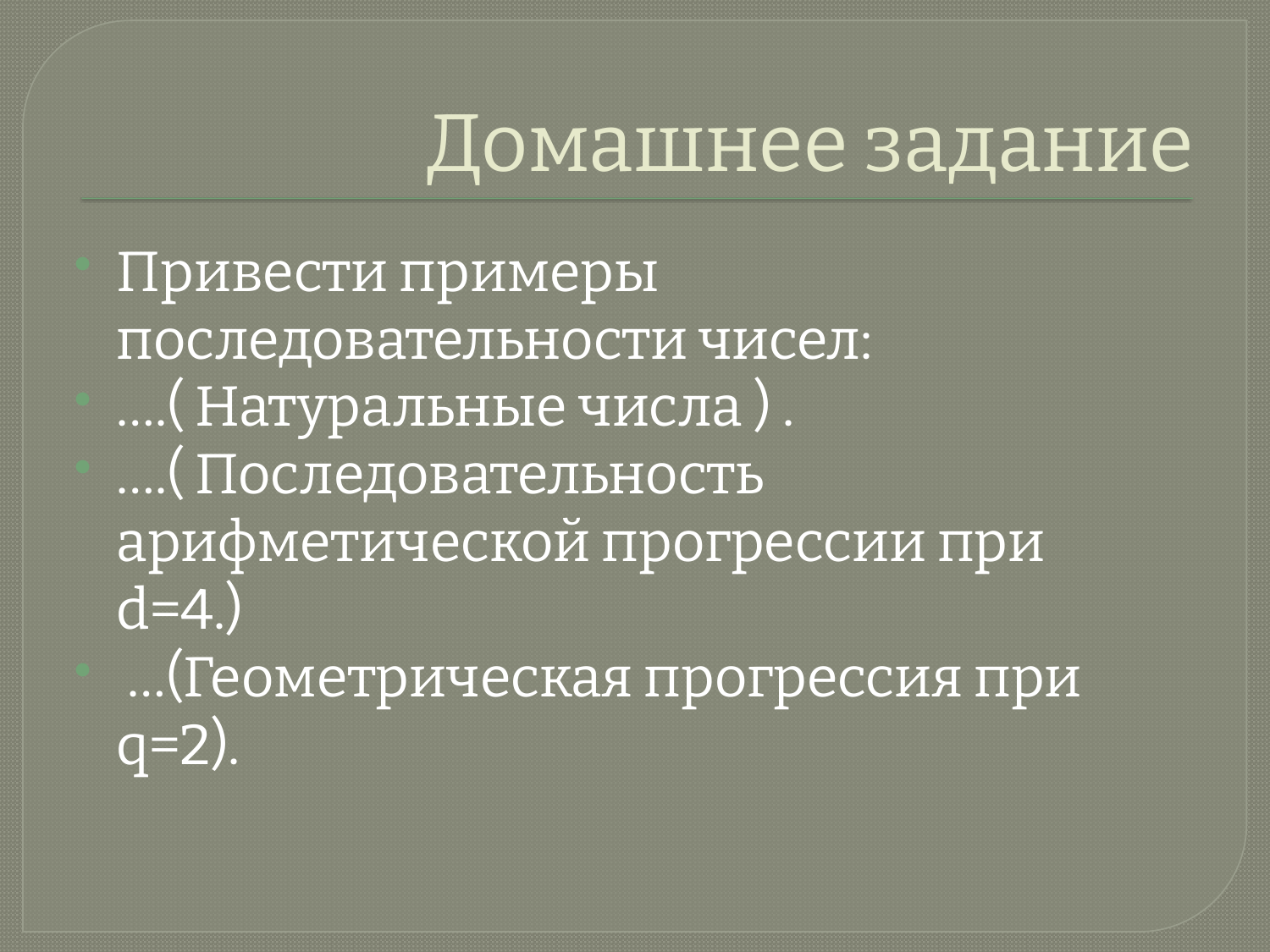

# Домашнее задание
Привести примеры последовательности чисел:
….( Натуральные числа ) .
….( Последовательность арифметической прогрессии при  d=4.)
 …(Геометрическая прогрессия при q=2).